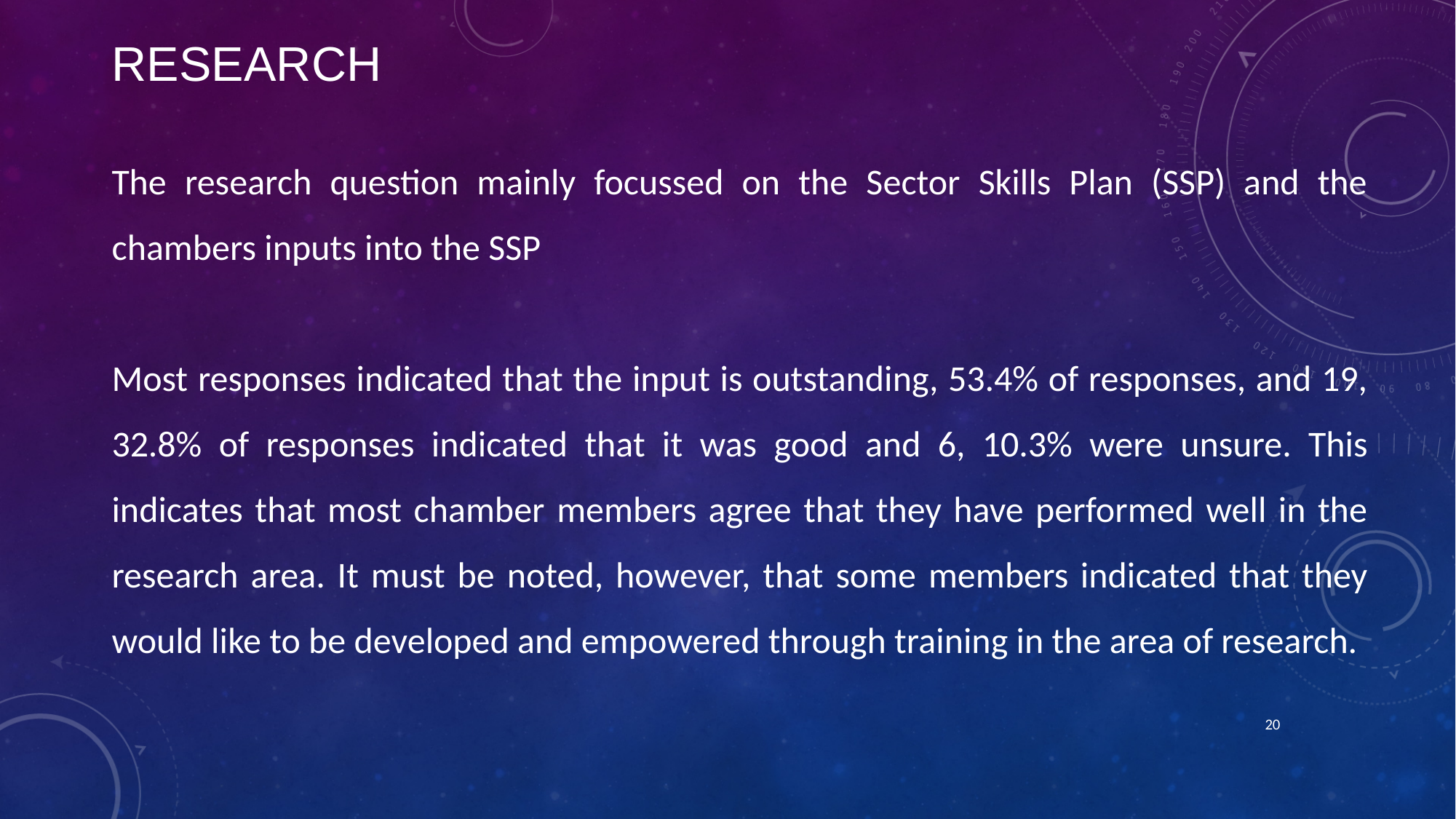

# RESEARCH
The research question mainly focussed on the Sector Skills Plan (SSP) and the chambers inputs into the SSP

Most responses indicated that the input is outstanding, 53.4% of responses, and 19, 32.8% of responses indicated that it was good and 6, 10.3% were unsure. This indicates that most chamber members agree that they have performed well in the research area. It must be noted, however, that some members indicated that they would like to be developed and empowered through training in the area of research.
20